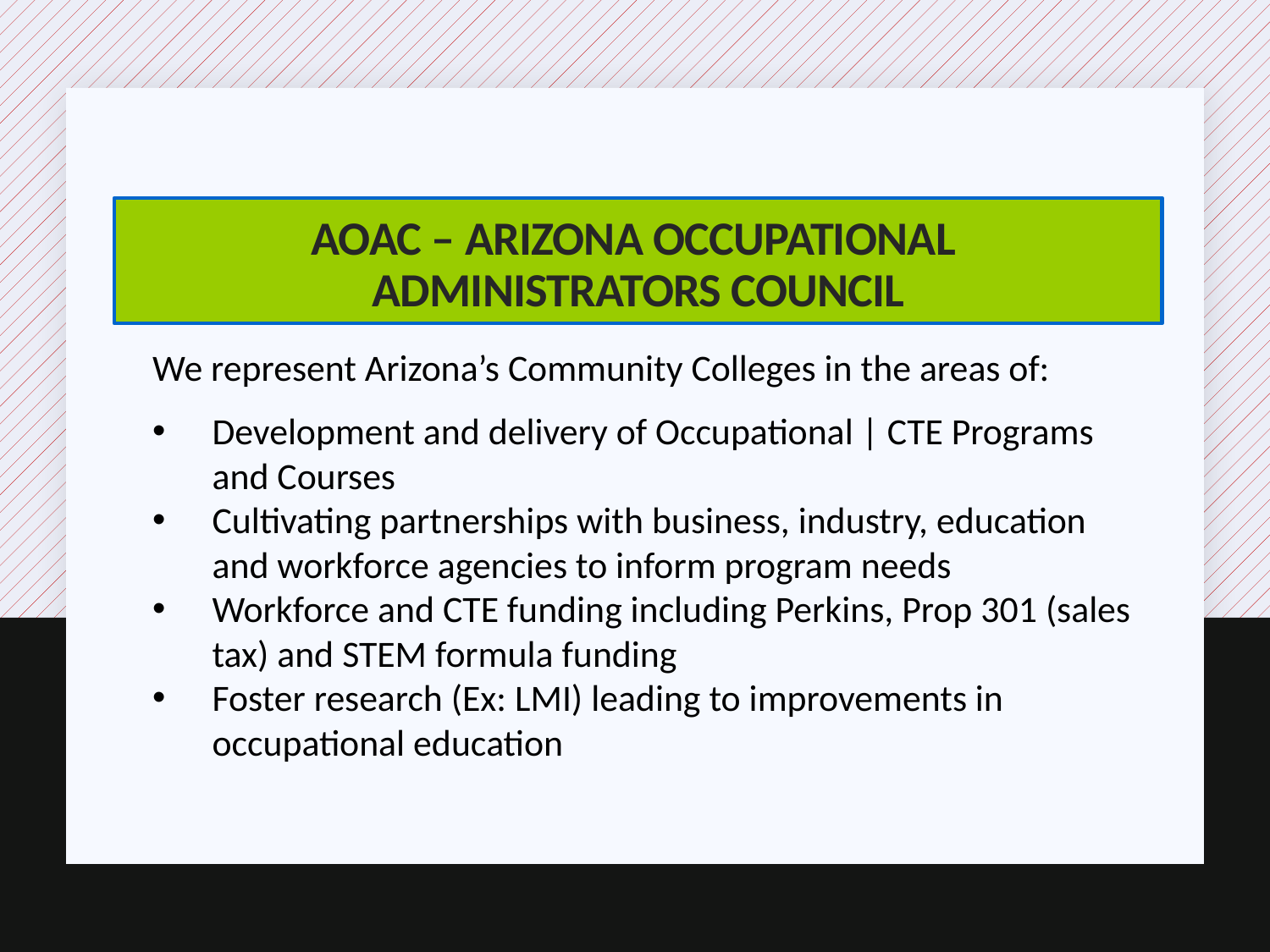

# AOAC – Arizona OCCUPATIONAL ADMINISTRATORS cOUNCIL
We represent Arizona’s Community Colleges in the areas of:

Development and delivery of Occupational | CTE Programs and Courses
Cultivating partnerships with business, industry, education and workforce agencies to inform program needs
Workforce and CTE funding including Perkins, Prop 301 (sales tax) and STEM formula funding
Foster research (Ex: LMI) leading to improvements in occupational education